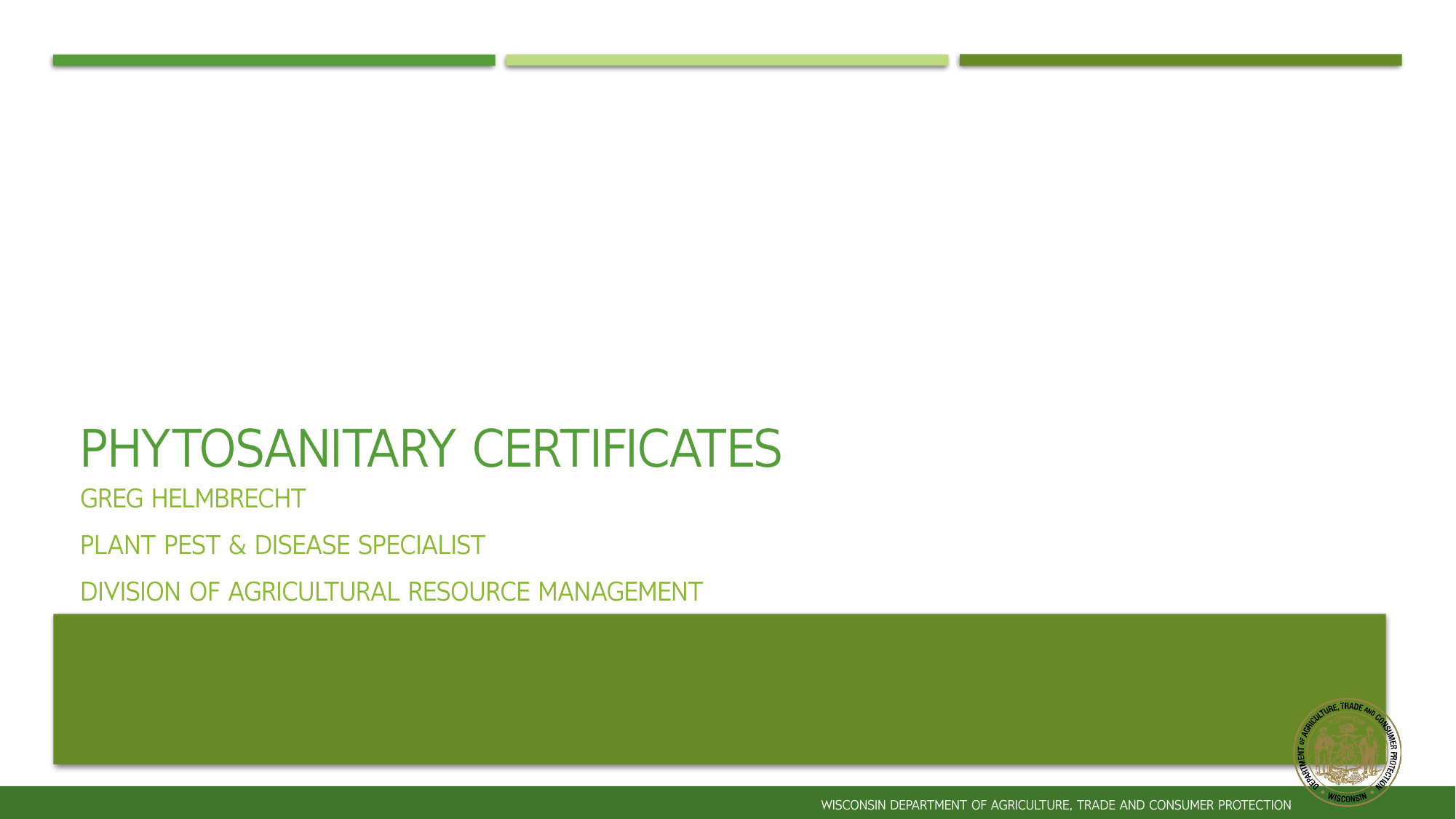

# phytosanitary Certificates
Greg helmbrecht
Plant pest & disease specialist
Division of Agricultural resource management